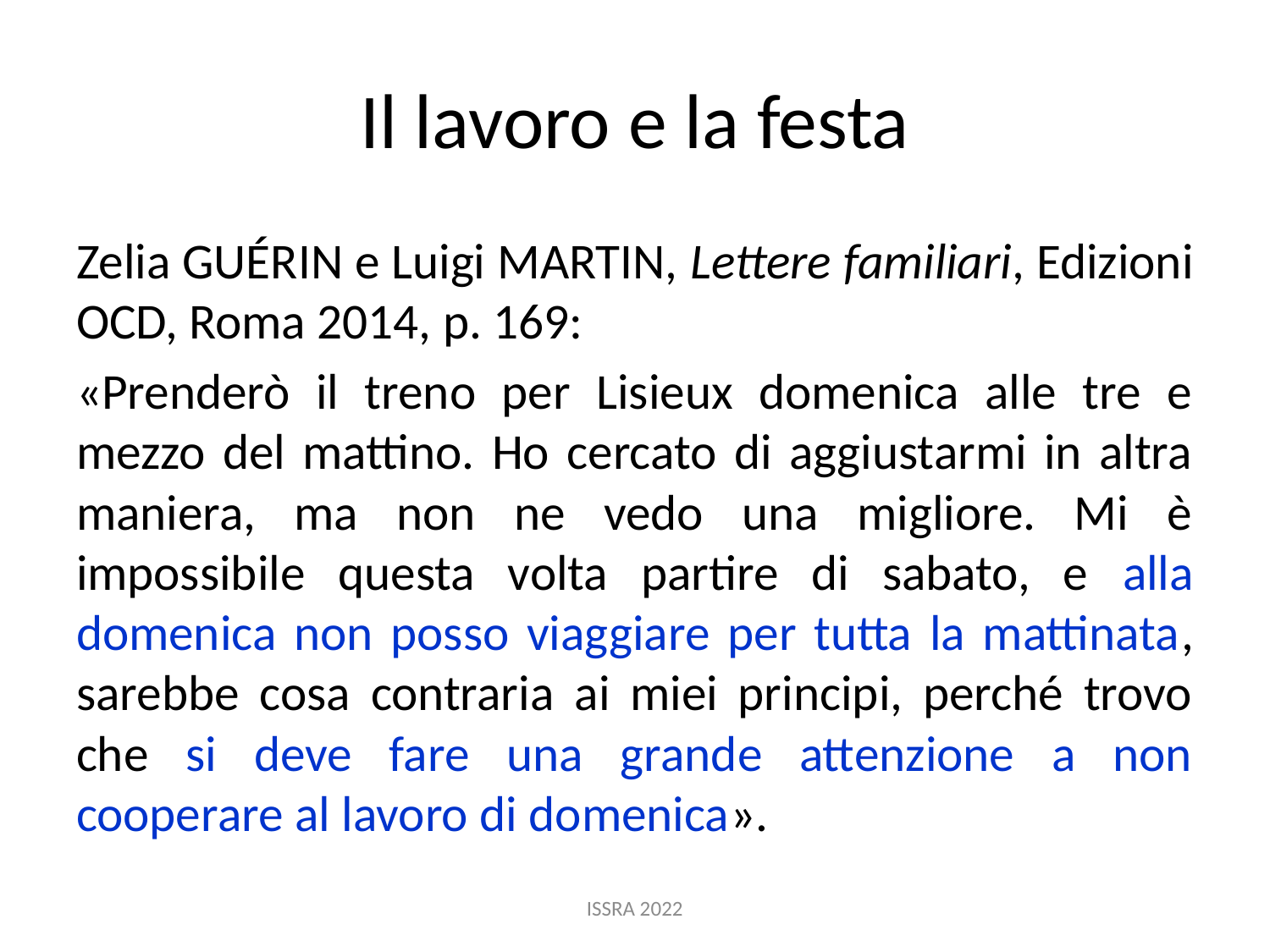

# Il lavoro e la festa
Zelia GUÉRIN e Luigi MARTIN, Lettere familiari, Edizioni OCD, Roma 2014, p. 169:
«Prenderò il treno per Lisieux domenica alle tre e mezzo del mattino. Ho cercato di aggiustarmi in altra maniera, ma non ne vedo una migliore. Mi è impossibile questa volta partire di sabato, e alla domenica non posso viaggiare per tutta la mattinata, sarebbe cosa contraria ai miei principi, perché trovo che si deve fare una grande attenzione a non cooperare al lavoro di domenica».
ISSRA 2022